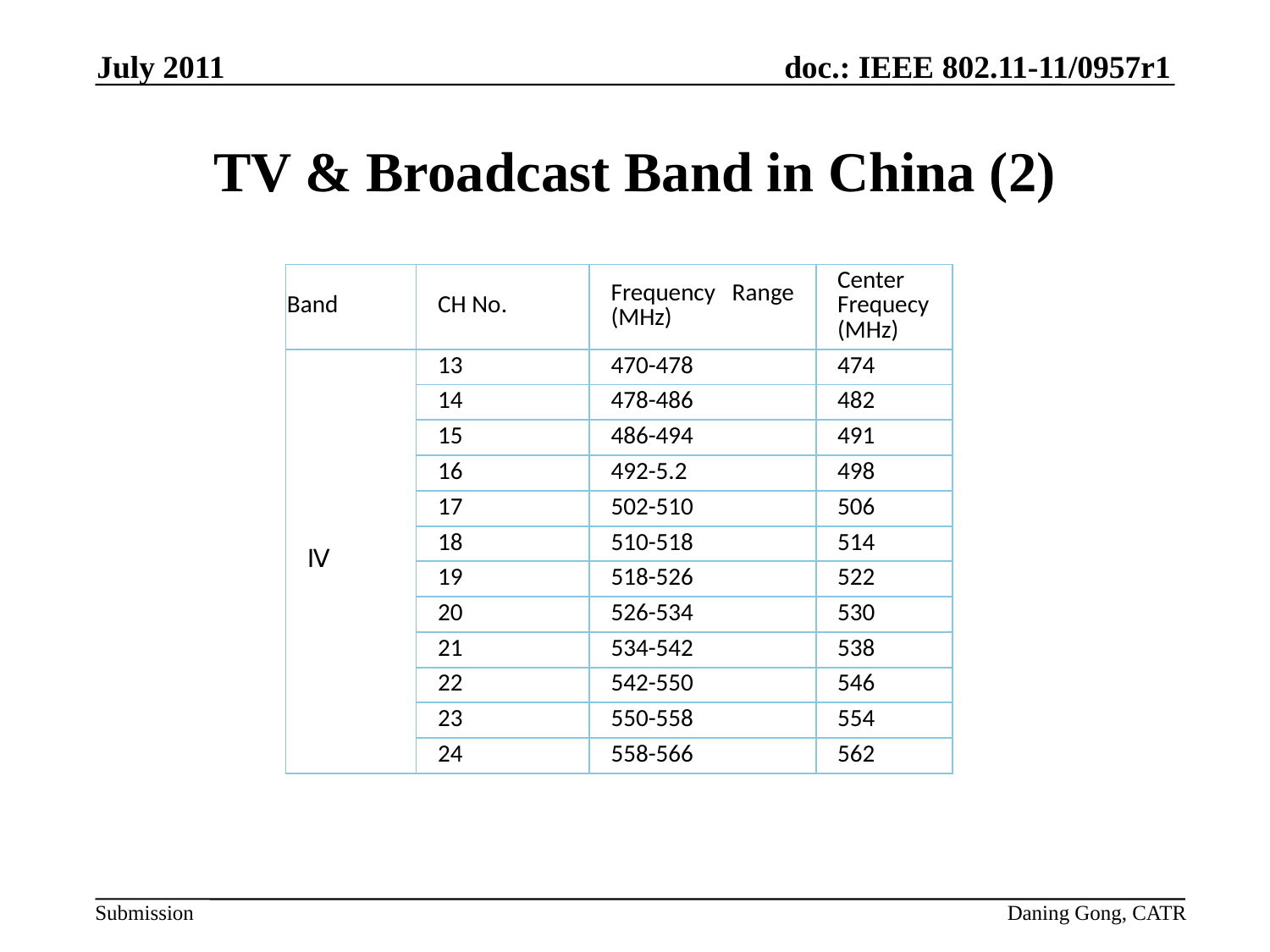

July 2011
# TV & Broadcast Band in China (2)
| Band | CH No. | Frequency Range (MHz) | Center Frequecy (MHz) |
| --- | --- | --- | --- |
| Ⅳ | 13 | 470-478 | 474 |
|  | 14 | 478-486 | 482 |
|  | 15 | 486-494 | 491 |
|  | 16 | 492-5.2 | 498 |
|  | 17 | 502-510 | 506 |
|  | 18 | 510-518 | 514 |
|  | 19 | 518-526 | 522 |
|  | 20 | 526-534 | 530 |
|  | 21 | 534-542 | 538 |
|  | 22 | 542-550 | 546 |
|  | 23 | 550-558 | 554 |
|  | 24 | 558-566 | 562 |
Daning Gong, CATR